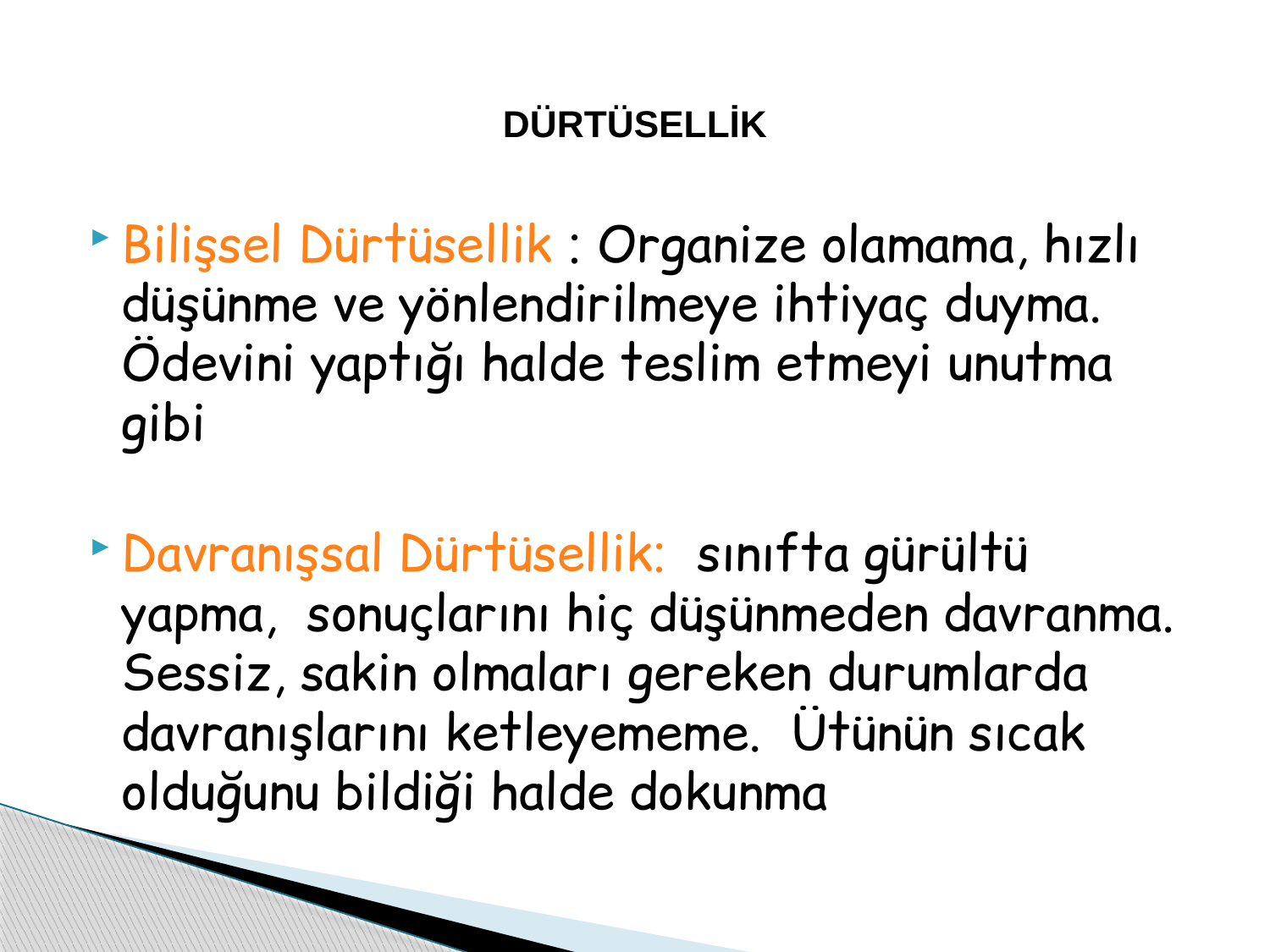

# DÜRTÜSELLİK
Bilişsel Dürtüsellik : Organize olamama, hızlı düşünme ve yönlendirilmeye ihtiyaç duyma. Ödevini yaptığı halde teslim etmeyi unutma gibi

Davranışsal Dürtüsellik:  sınıfta gürültü yapma,  sonuçlarını hiç düşünmeden davranma. Sessiz, sakin olmaları gereken durumlarda davranışlarını ketleyememe.  Ütünün sıcak olduğunu bildiği halde dokunma